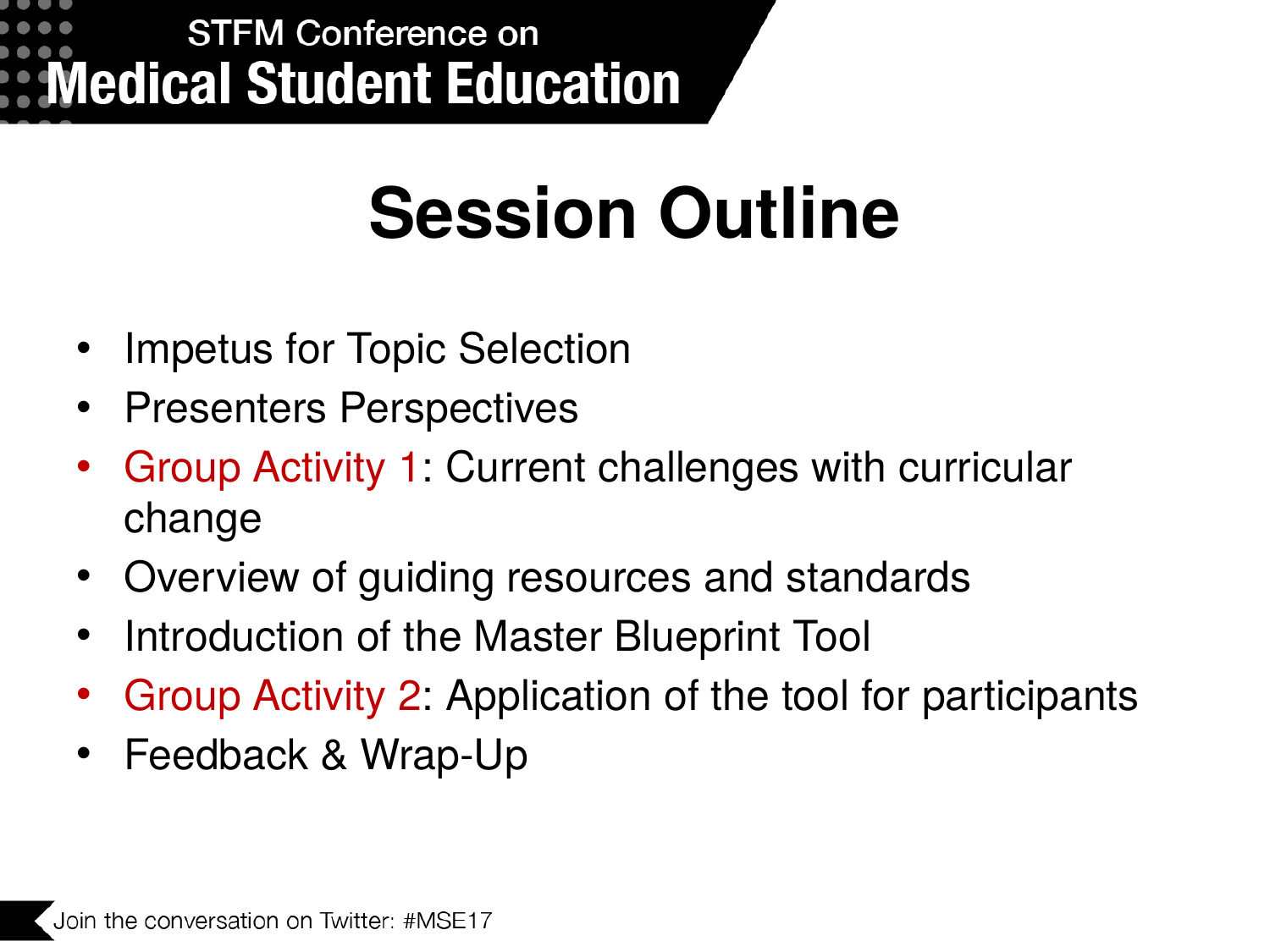

# Session Outline
Impetus for Topic Selection
Presenters Perspectives
Group Activity 1: Current challenges with curricular change
Overview of guiding resources and standards
Introduction of the Master Blueprint Tool
Group Activity 2: Application of the tool for participants
Feedback & Wrap-Up